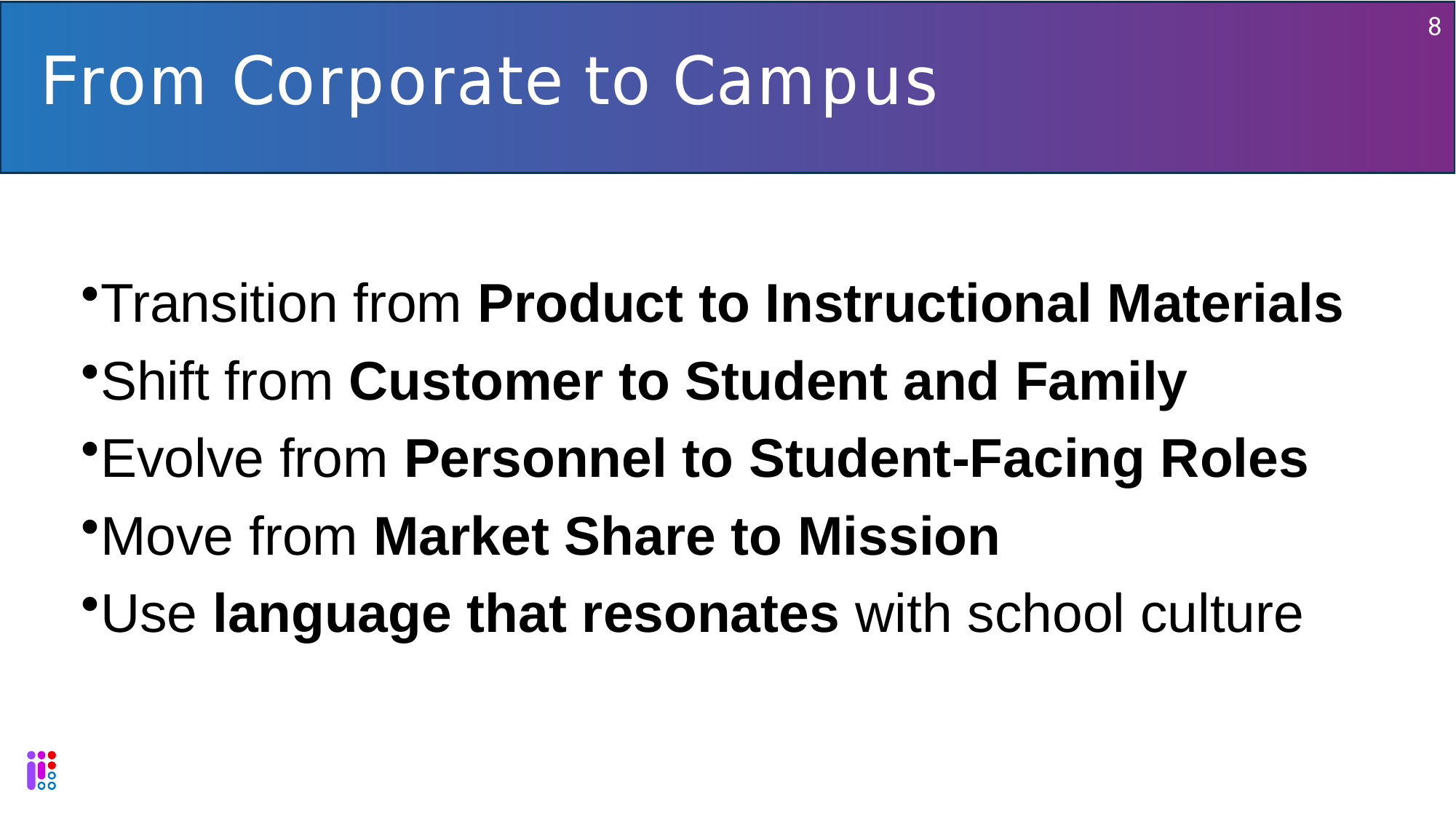

8
# From Corporate to Campus
Transition from Product to Instructional Materials
Shift from Customer to Student and Family
Evolve from Personnel to Student-Facing Roles
Move from Market Share to Mission
Use language that resonates with school culture